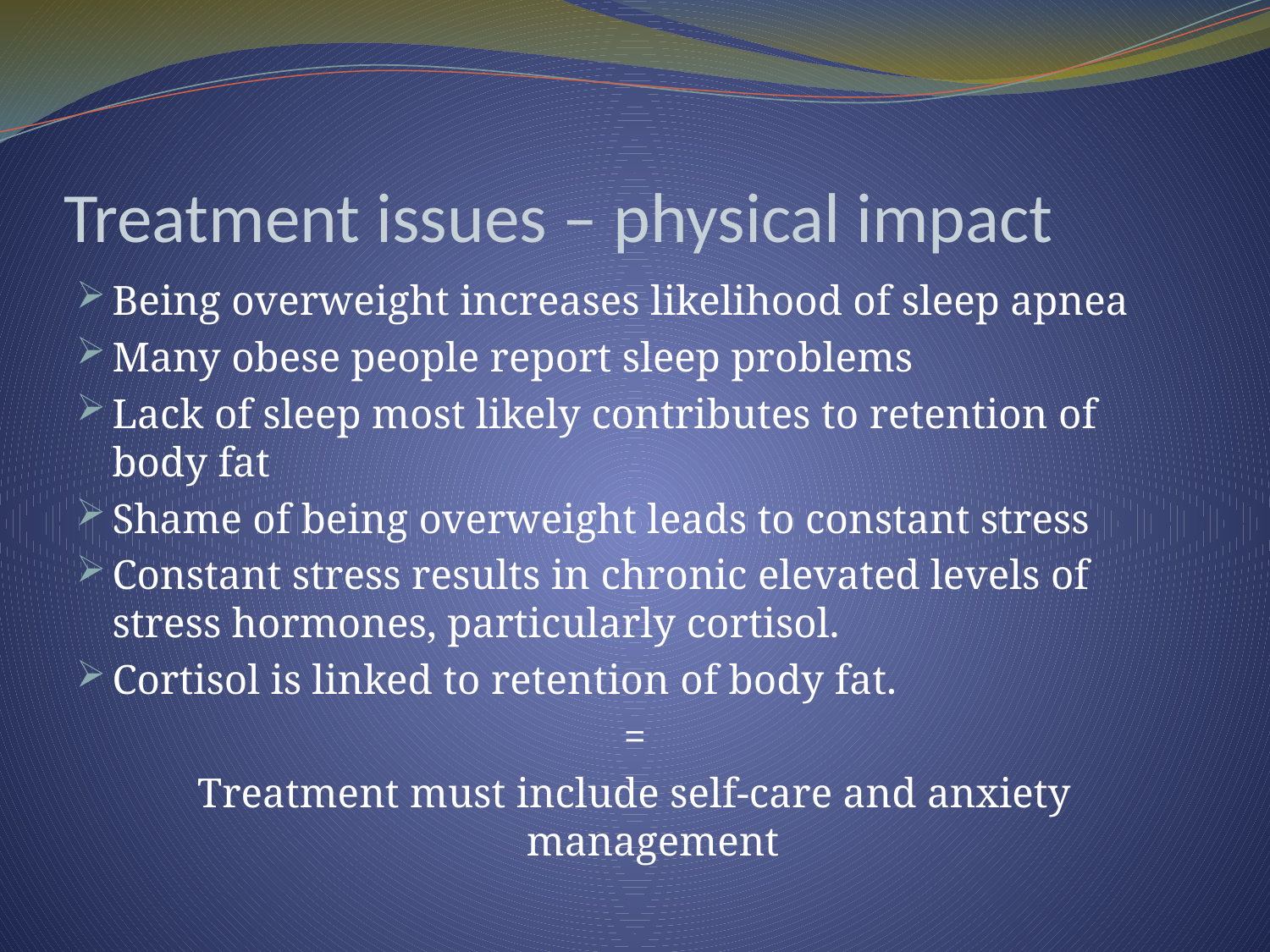

# Treatment issues – physical impact
Being overweight increases likelihood of sleep apnea
Many obese people report sleep problems
Lack of sleep most likely contributes to retention of body fat
Shame of being overweight leads to constant stress
Constant stress results in chronic elevated levels of stress hormones, particularly cortisol.
Cortisol is linked to retention of body fat.
=
Treatment must include self-care and anxiety management